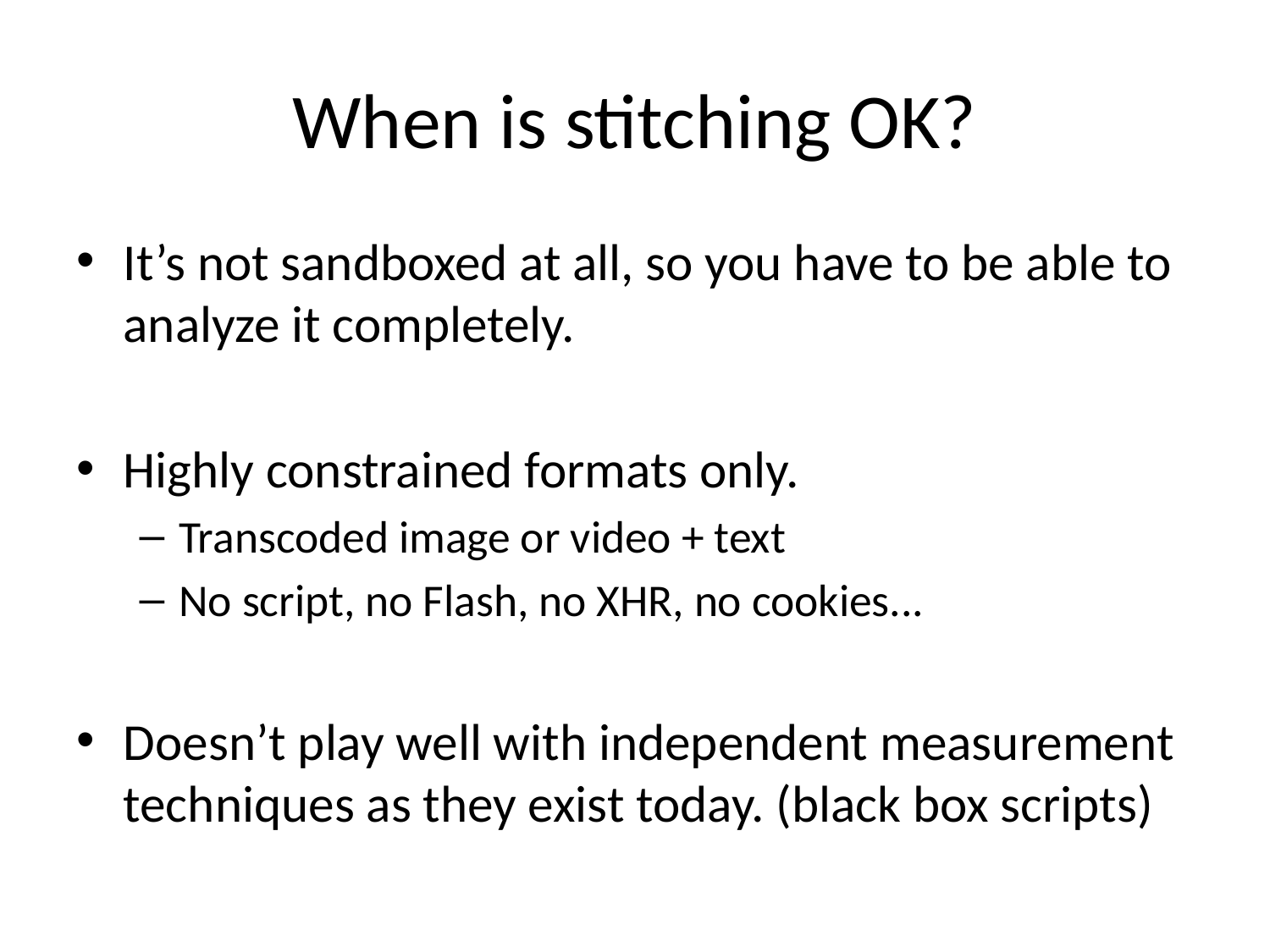

# When is stitching OK?
It’s not sandboxed at all, so you have to be able to analyze it completely.

Highly constrained formats only.
Transcoded image or video + text
No script, no Flash, no XHR, no cookies...

Doesn’t play well with independent measurement techniques as they exist today. (black box scripts)